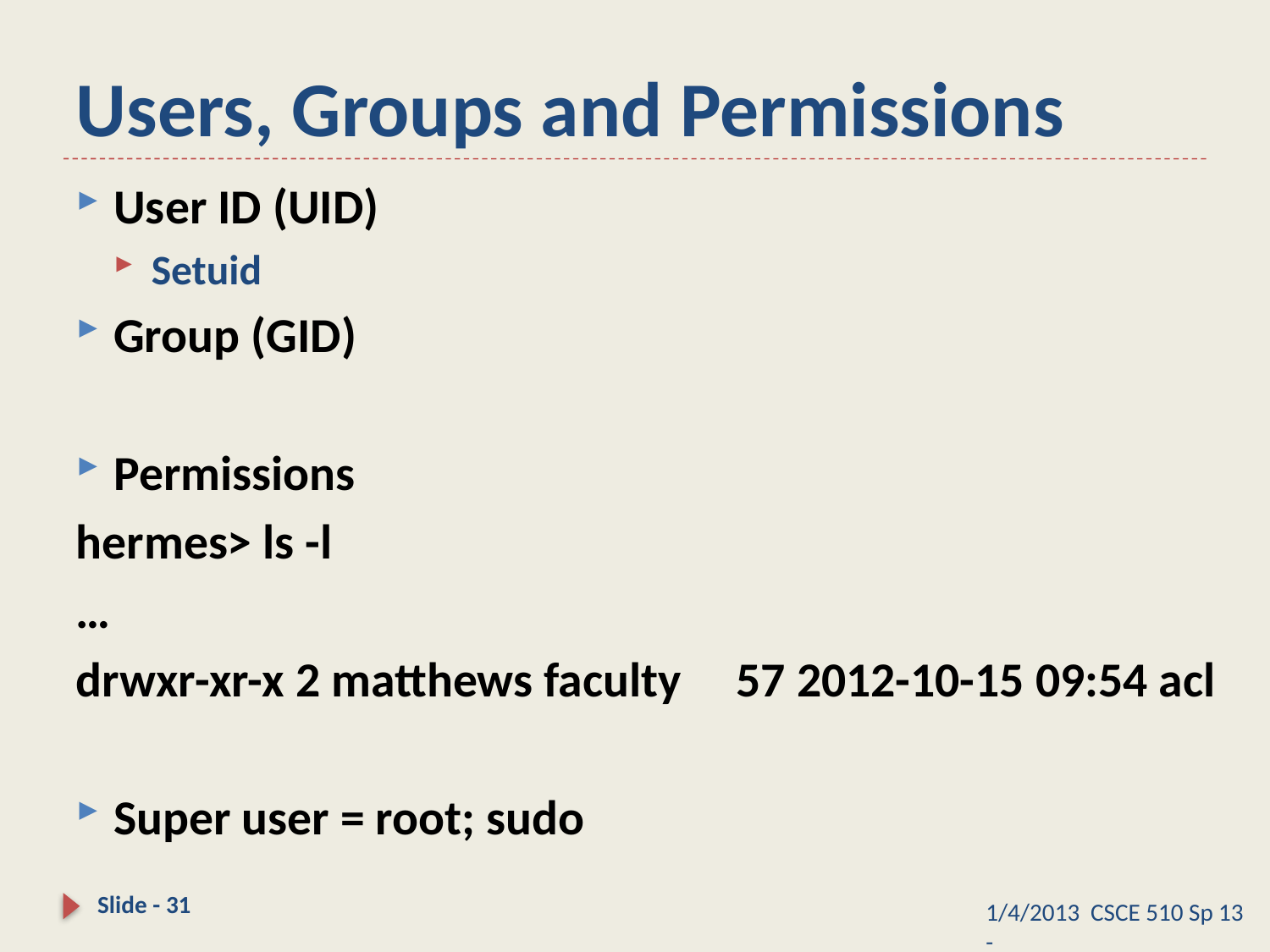

# Users, Groups and Permissions
User ID (UID)
Setuid
Group (GID)

Permissions
hermes> ls -l
…
drwxr-xr-x 2 matthews faculty     57 2012-10-15 09:54 acl

Super user = root; sudo
Slide - 31
1/4/2013  CSCE 510 Sp 13 -